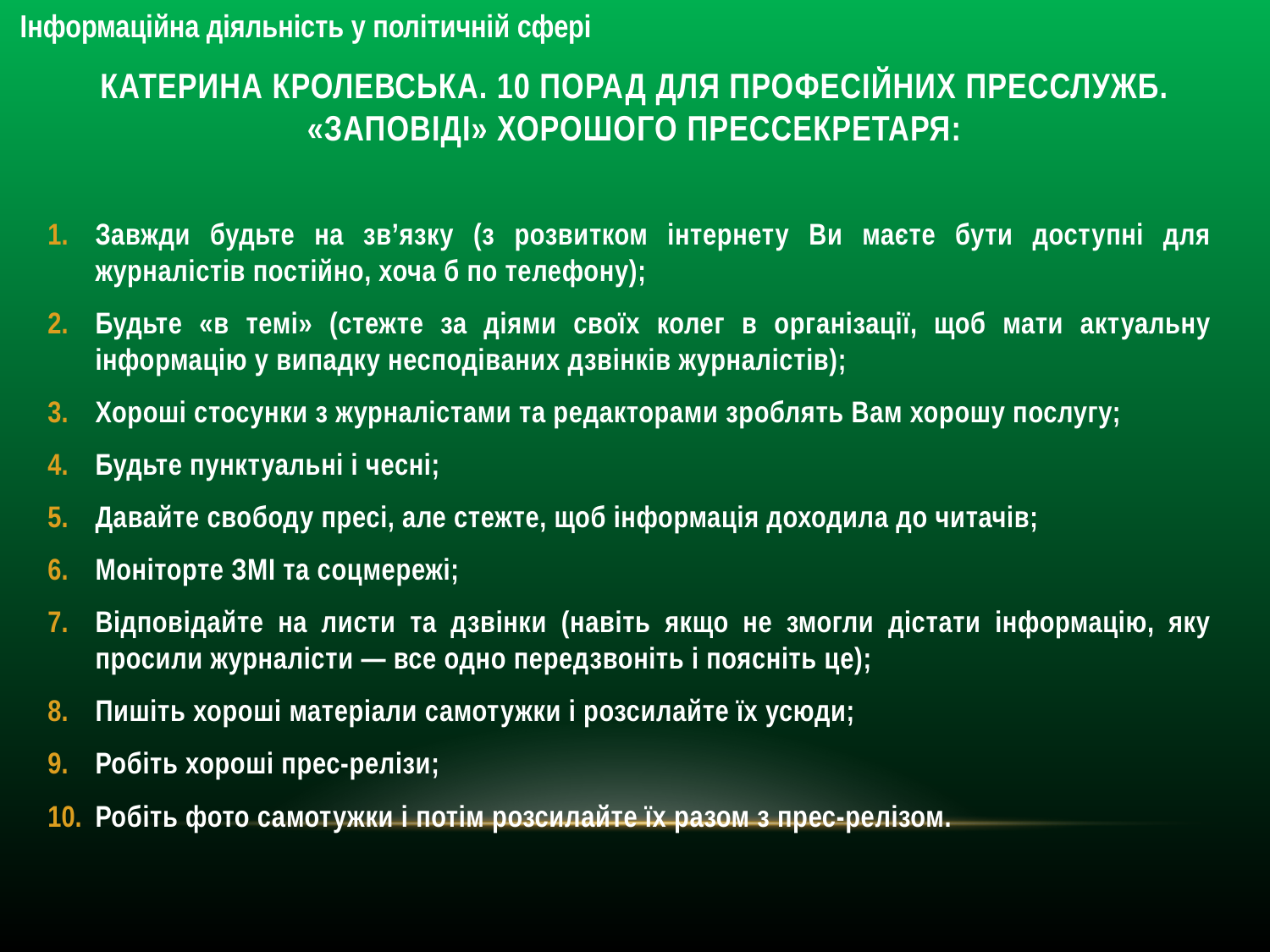

Інформаційна діяльність у політичній сфері
# Катерина Кролевська. 10 порад для професійних пресслужб. «заповідІ» хорошого прессекретаря:

Завжди будьте на зв’язку (з розвитком інтернету Ви маєте бути доступні для журналістів постійно, хоча б по телефону);
Будьте «в темі» (стежте за діями своїх колег в організації, щоб мати актуальну інформацію у випадку несподіваних дзвінків журналістів);
Хороші стосунки з журналістами та редакторами зроблять Вам хорошу послугу;
Будьте пунктуальні і чесні;
Давайте свободу пресі, але стежте, щоб інформація доходила до читачів;
Моніторте ЗМІ та соцмережі;
Відповідайте на листи та дзвінки (навіть якщо не змогли дістати інформацію, яку просили журналісти — все одно передзвоніть і поясніть це);
Пишіть хороші матеріали самотужки і розсилайте їх усюди;
Робіть хороші прес-релізи;
Робіть фото самотужки і потім розсилайте їх разом з прес-релізом.